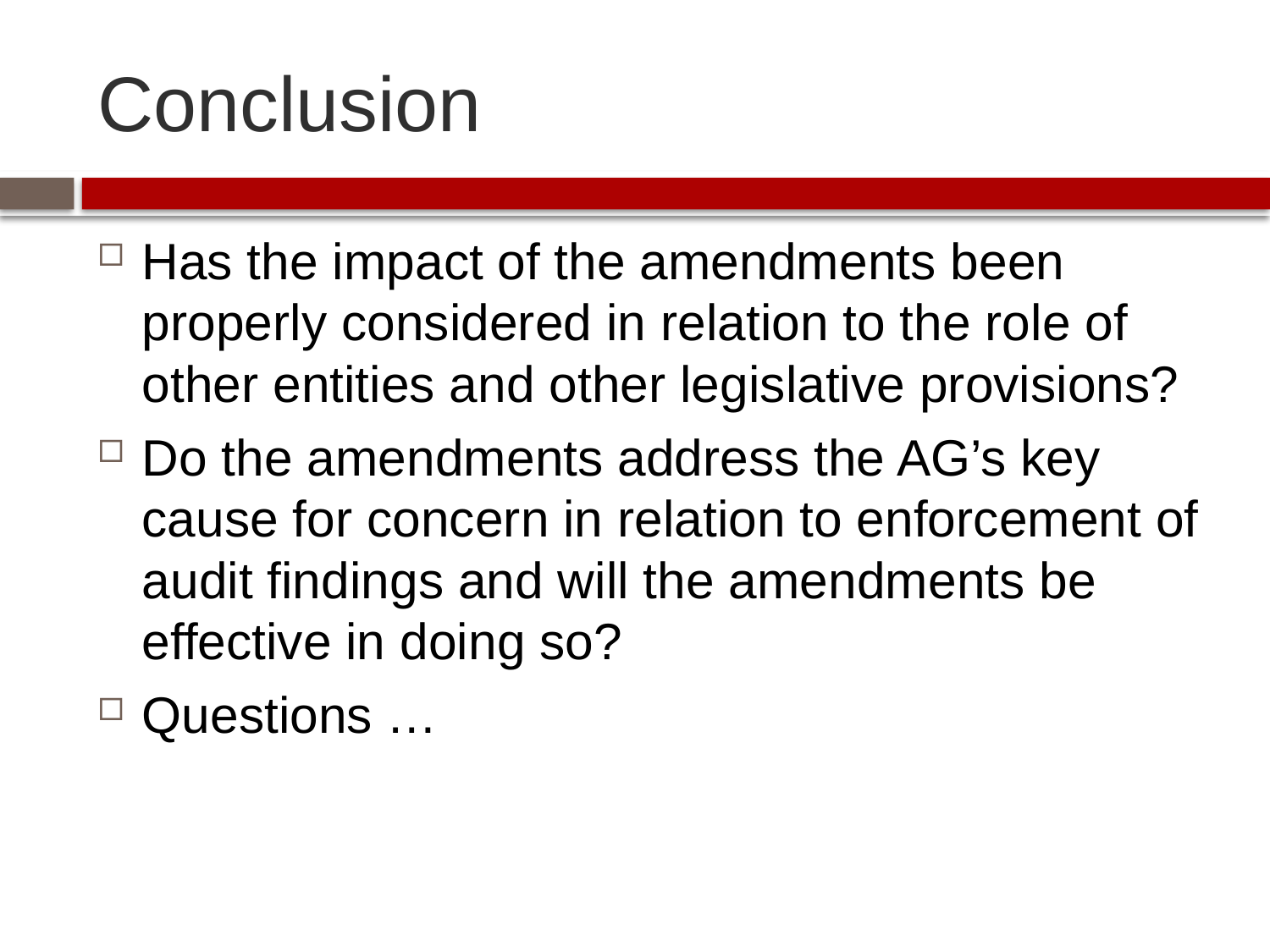

# Conclusion
Has the impact of the amendments been properly considered in relation to the role of other entities and other legislative provisions?
Do the amendments address the AG’s key cause for concern in relation to enforcement of audit findings and will the amendments be effective in doing so?
Questions …